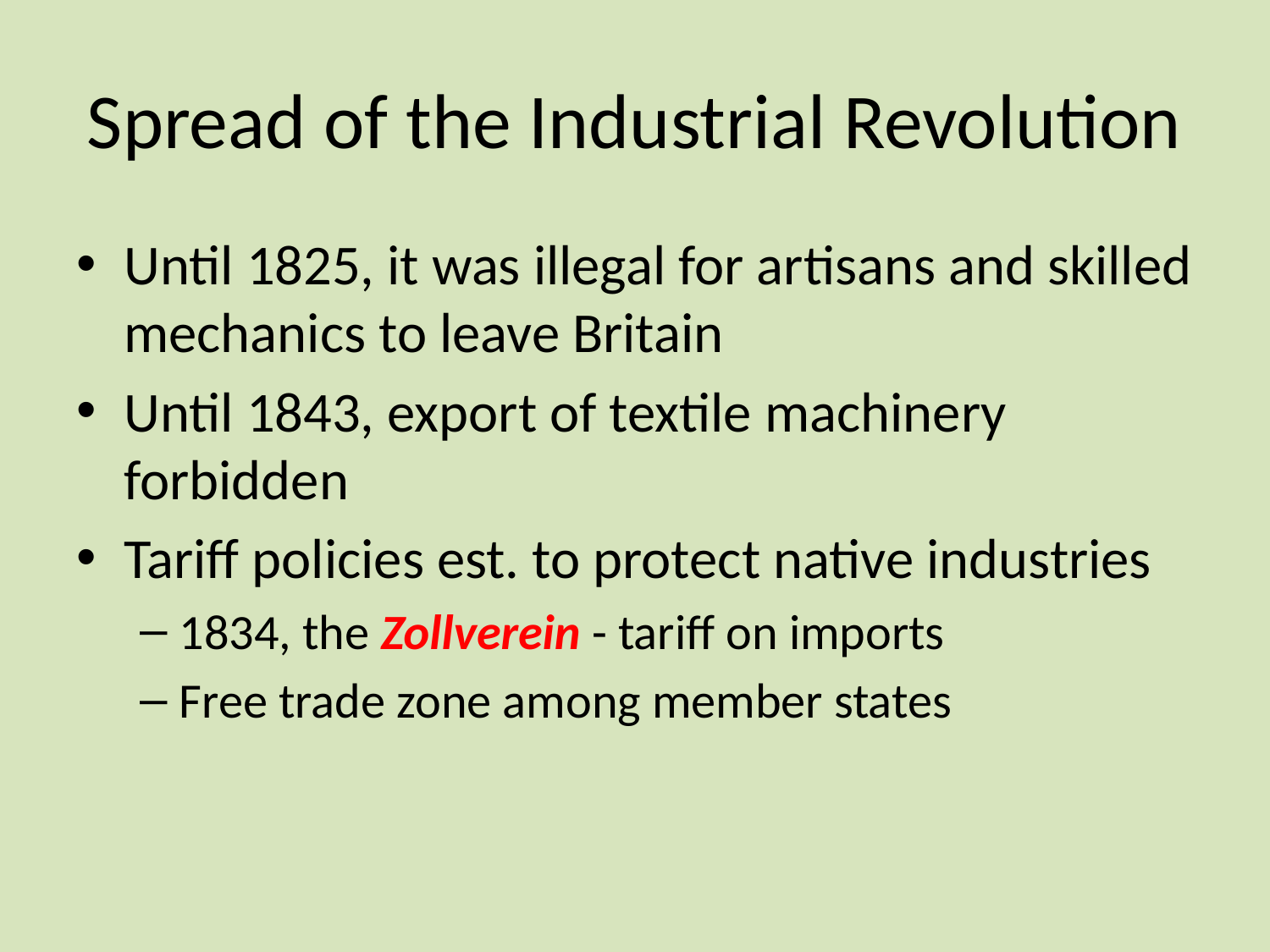

# Spread of the Industrial Revolution
Until 1825, it was illegal for artisans and skilled mechanics to leave Britain
Until 1843, export of textile machinery forbidden
Tariff policies est. to protect native industries
1834, the Zollverein - tariff on imports
Free trade zone among member states